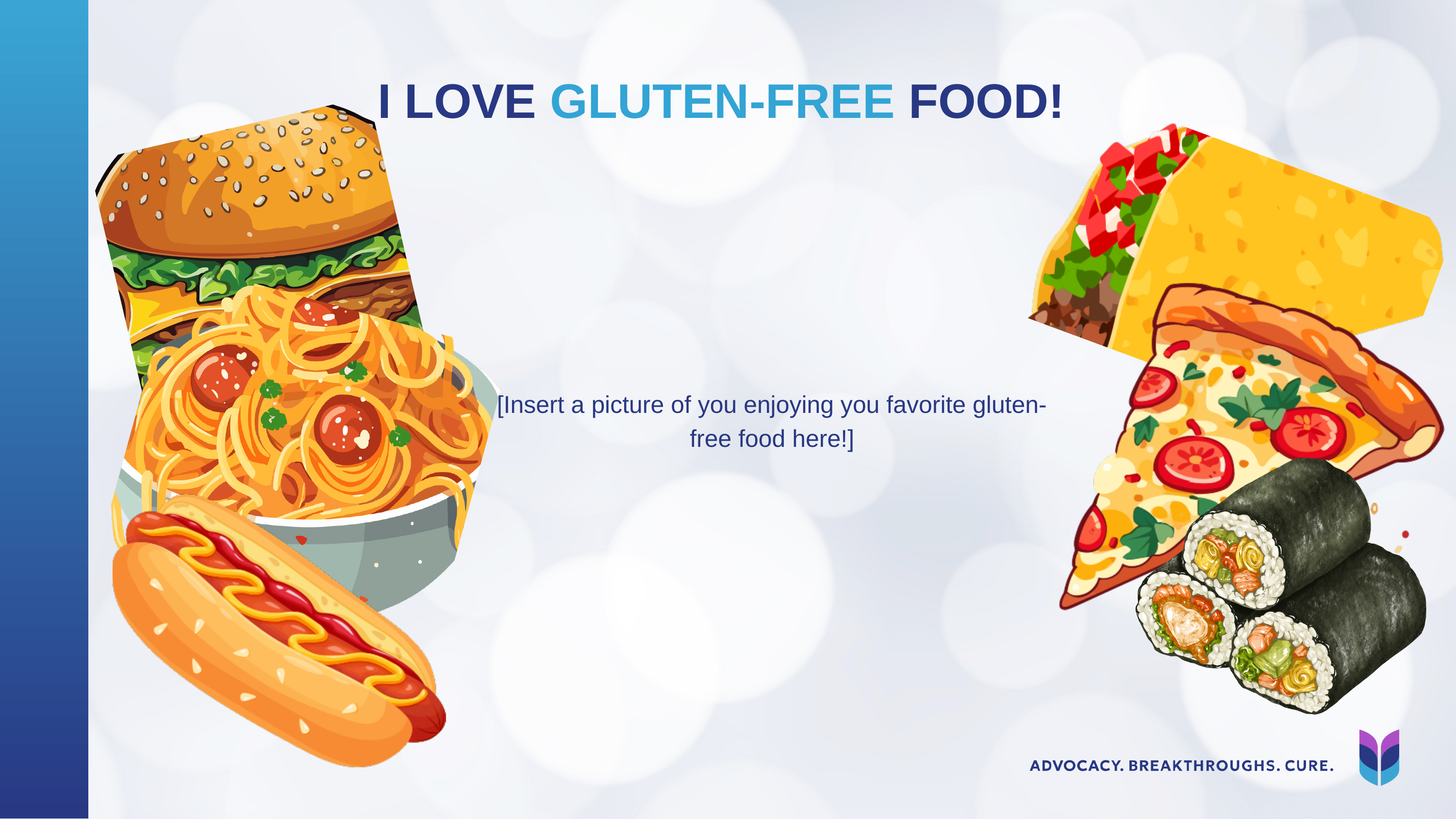

I LOVE GLUTEN-FREE FOOD!

[Insert a picture of you enjoying you favorite gluten-free food here!]